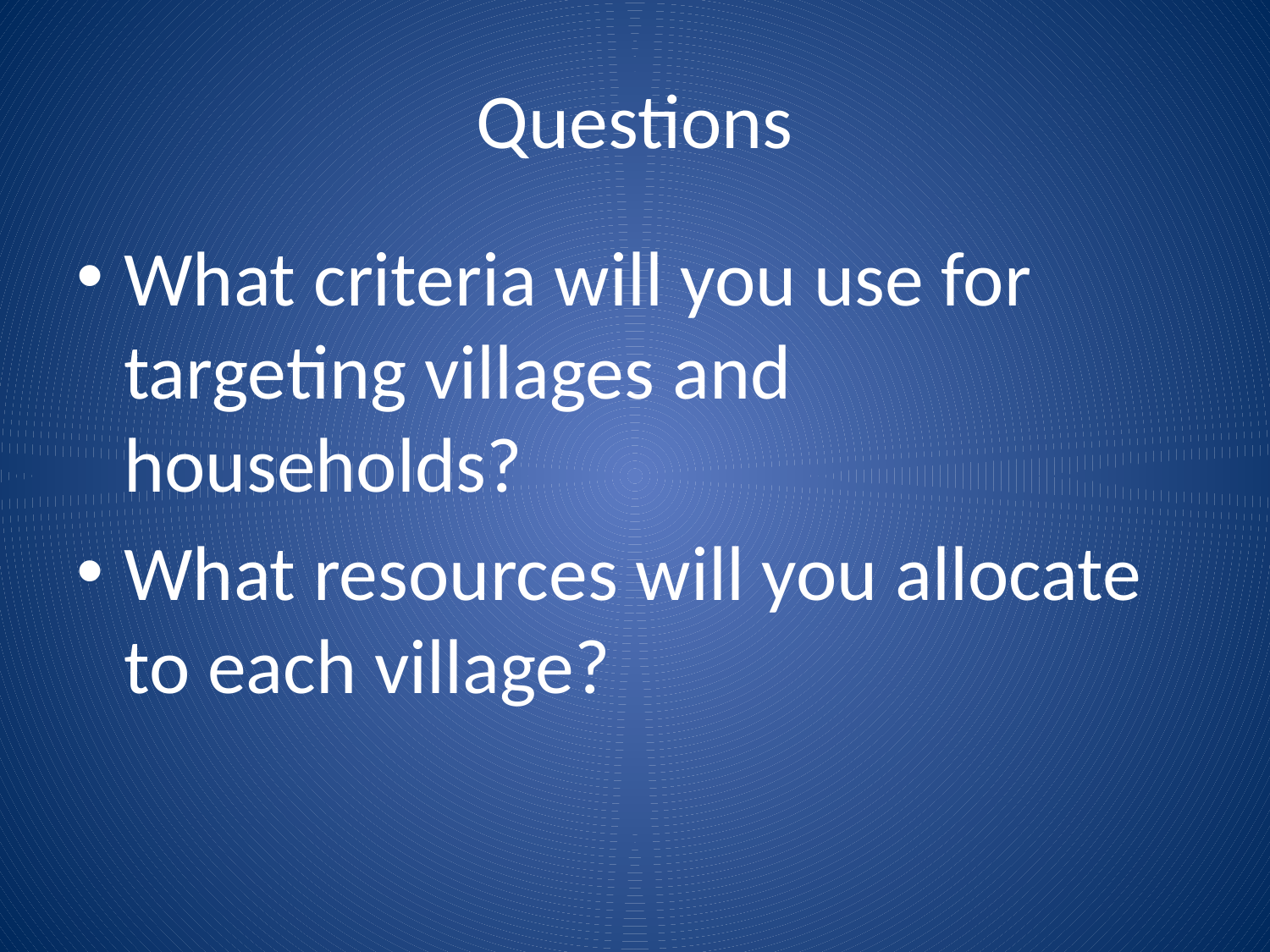

# Questions
What criteria will you use for targeting villages and households?
What resources will you allocate to each village?